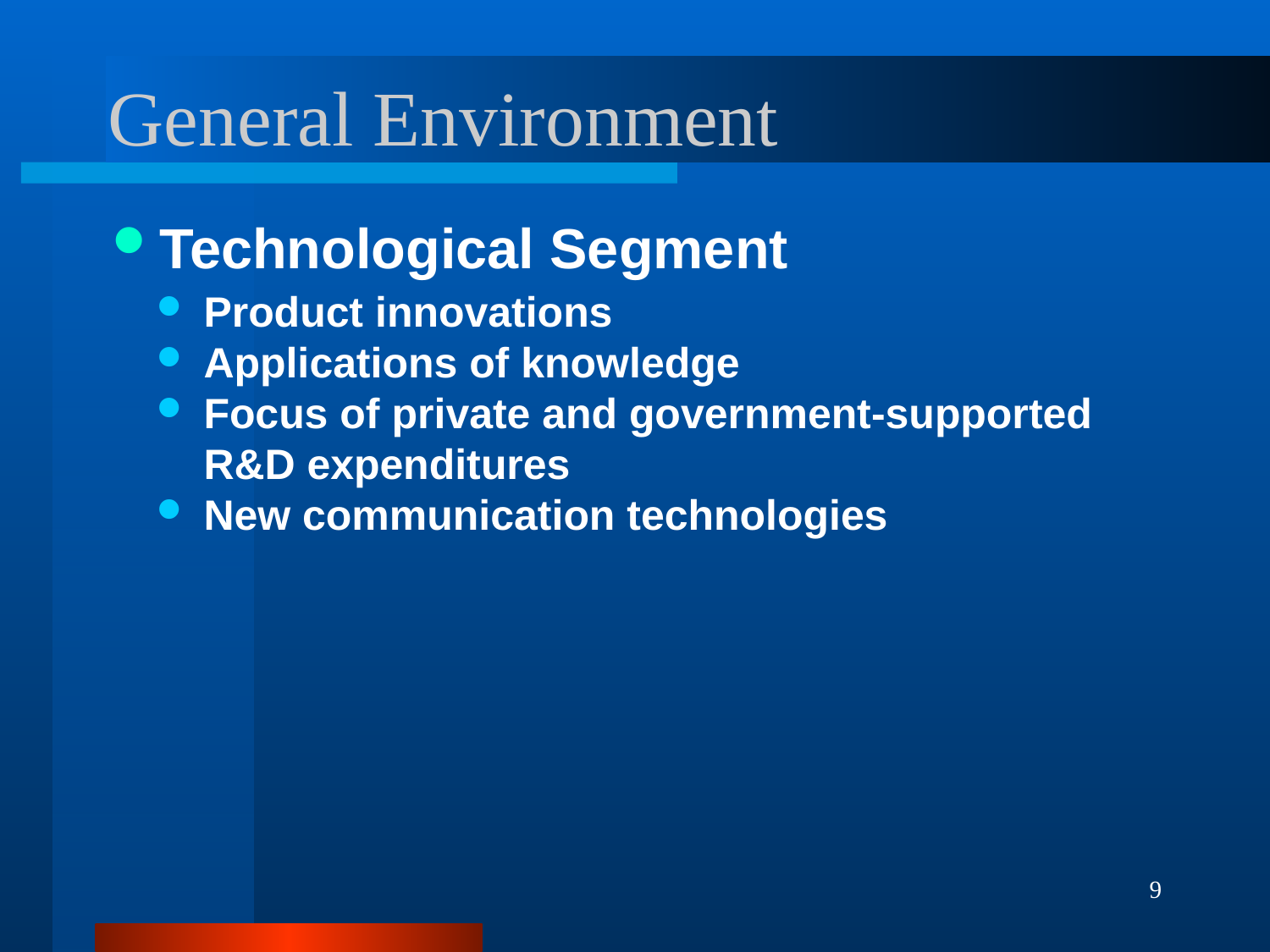

# General Environment
Technological Segment
Product innovations
Applications of knowledge
Focus of private and government-supported R&D expenditures
New communication technologies
9